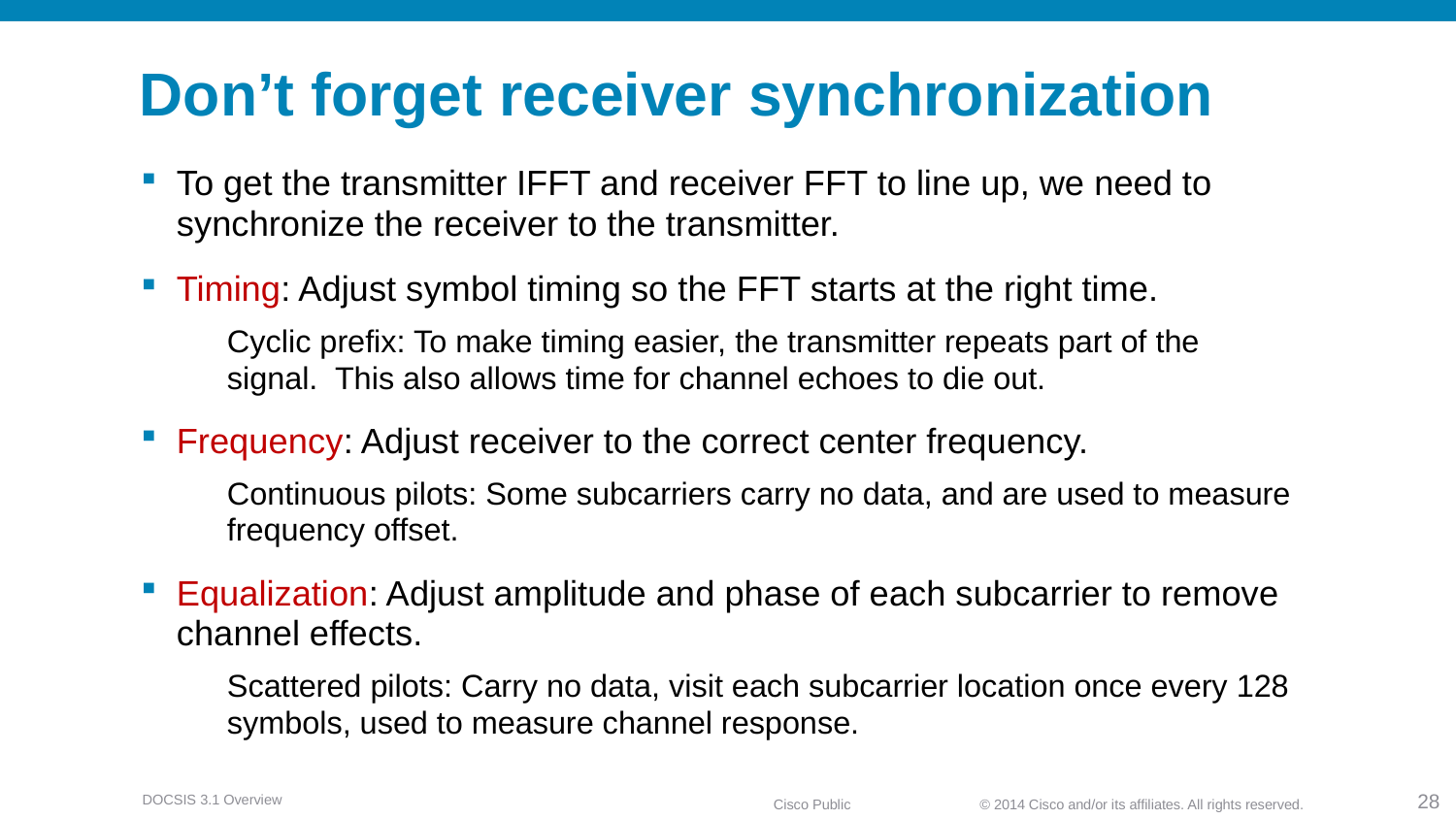

# Don’t forget receiver synchronization
To get the transmitter IFFT and receiver FFT to line up, we need to synchronize the receiver to the transmitter.
Timing: Adjust symbol timing so the FFT starts at the right time.
Cyclic prefix: To make timing easier, the transmitter repeats part of the signal.  This also allows time for channel echoes to die out.
Frequency: Adjust receiver to the correct center frequency.
Continuous pilots: Some subcarriers carry no data, and are used to measure frequency offset.
Equalization: Adjust amplitude and phase of each subcarrier to remove channel effects.
Scattered pilots: Carry no data, visit each subcarrier location once every 128 symbols, used to measure channel response.